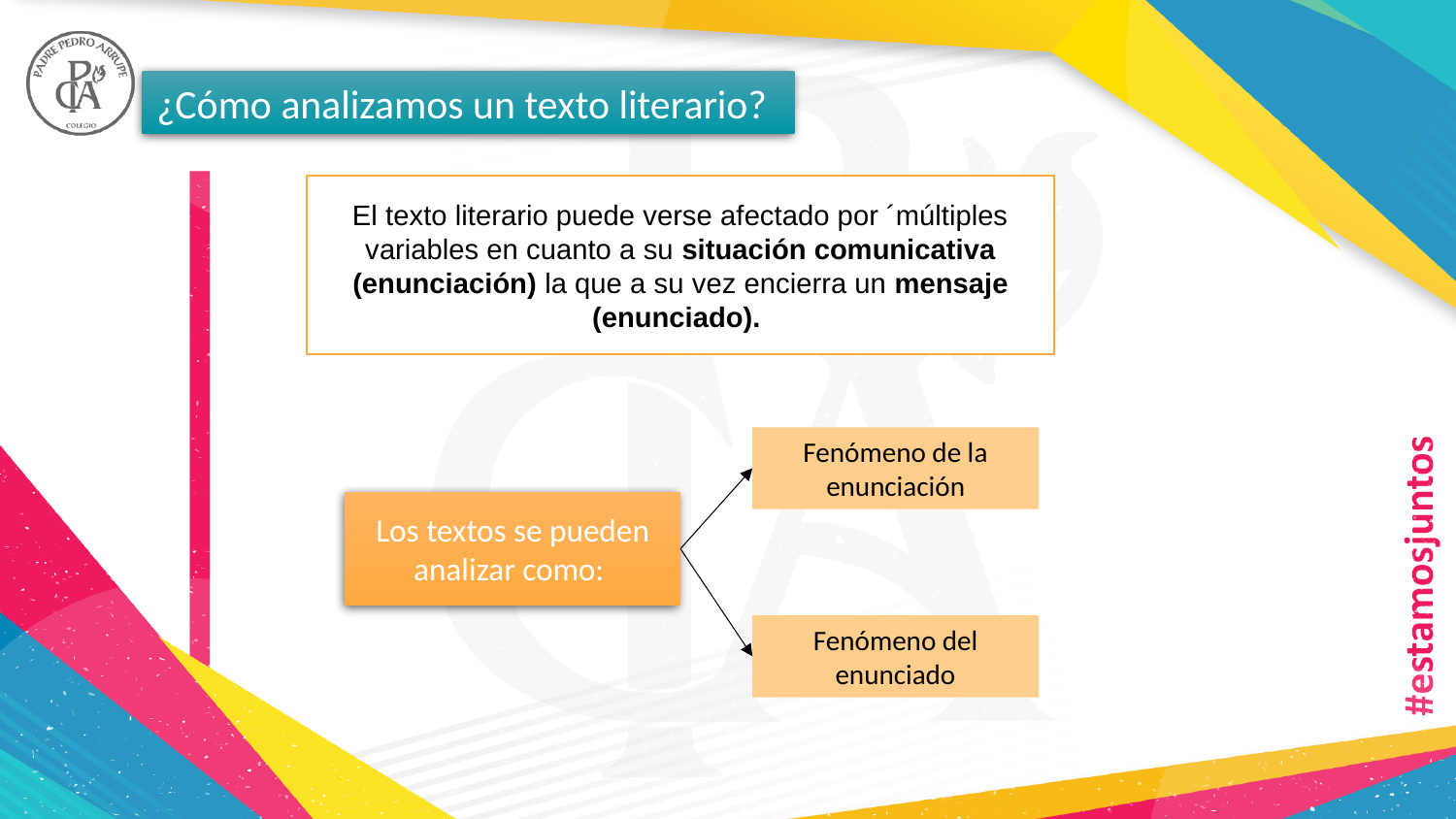

¿Cómo analizamos un texto literario?
El texto literario puede verse afectado por ´múltiples variables en cuanto a su situación comunicativa (enunciación) la que a su vez encierra un mensaje (enunciado).
Fenómeno de la enunciación
Los textos se pueden analizar como:
Fenómeno del enunciado